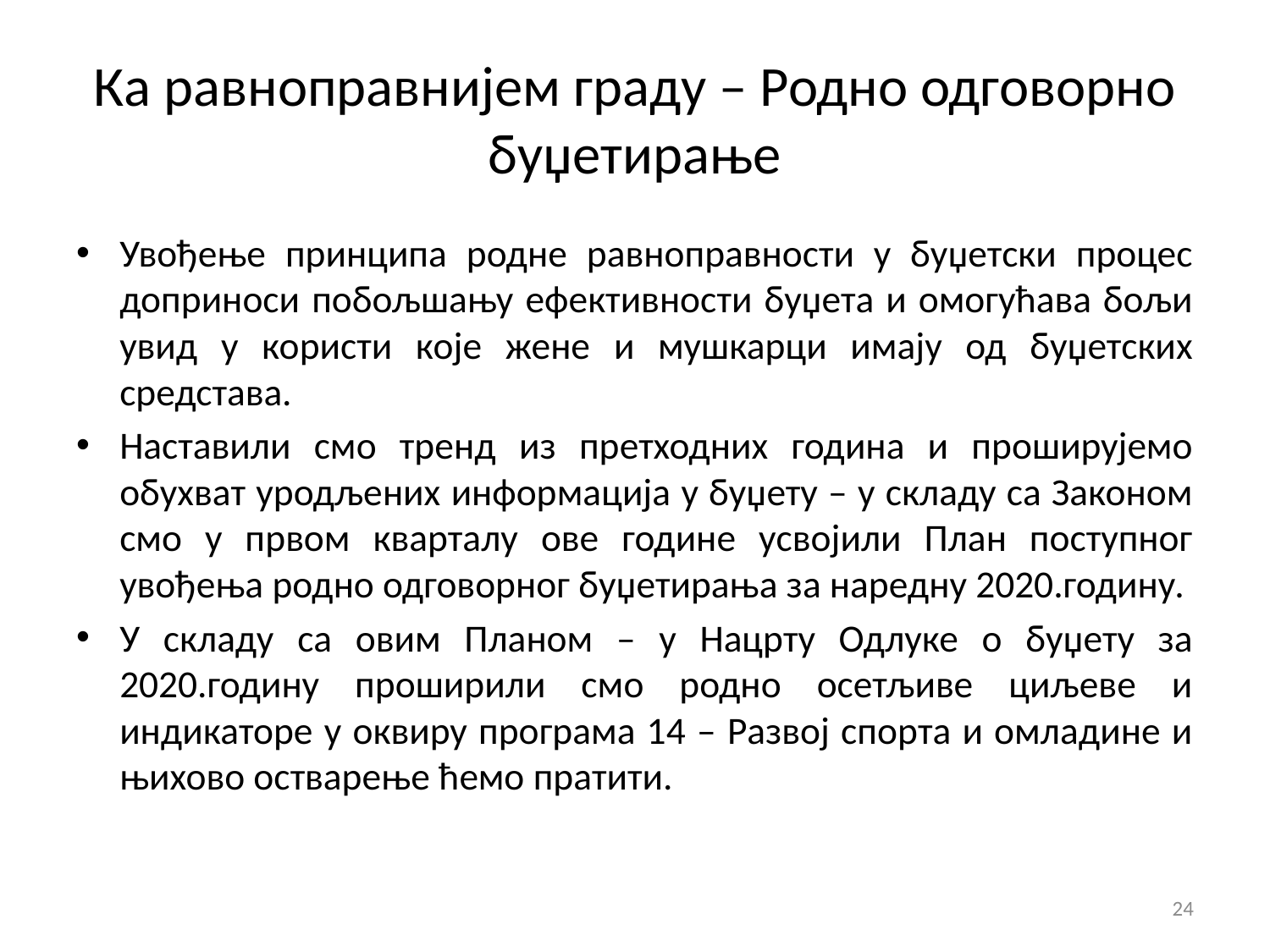

# Ка равноправнијем граду – Родно одговорно буџетирање
Увођење принципа родне равноправности у буџетски процес доприноси побољшању ефективности буџета и омогућава бољи увид у користи које жене и мушкарци имају од буџетских средстава.
Наставили смо тренд из претходних година и проширујемо обухват уродљених информација у буџету – у складу са Законом смо у првом кварталу ове године усвојили План поступног увођења родно одговорног буџетирања за наредну 2020.годину.
У складу са овим Планом – у Нацрту Одлуке о буџету за 2020.годину проширили смо родно осетљиве циљеве и индикаторе у оквиру програма 14 – Развој спорта и омладине и њихово остварење ћемо пратити.

24